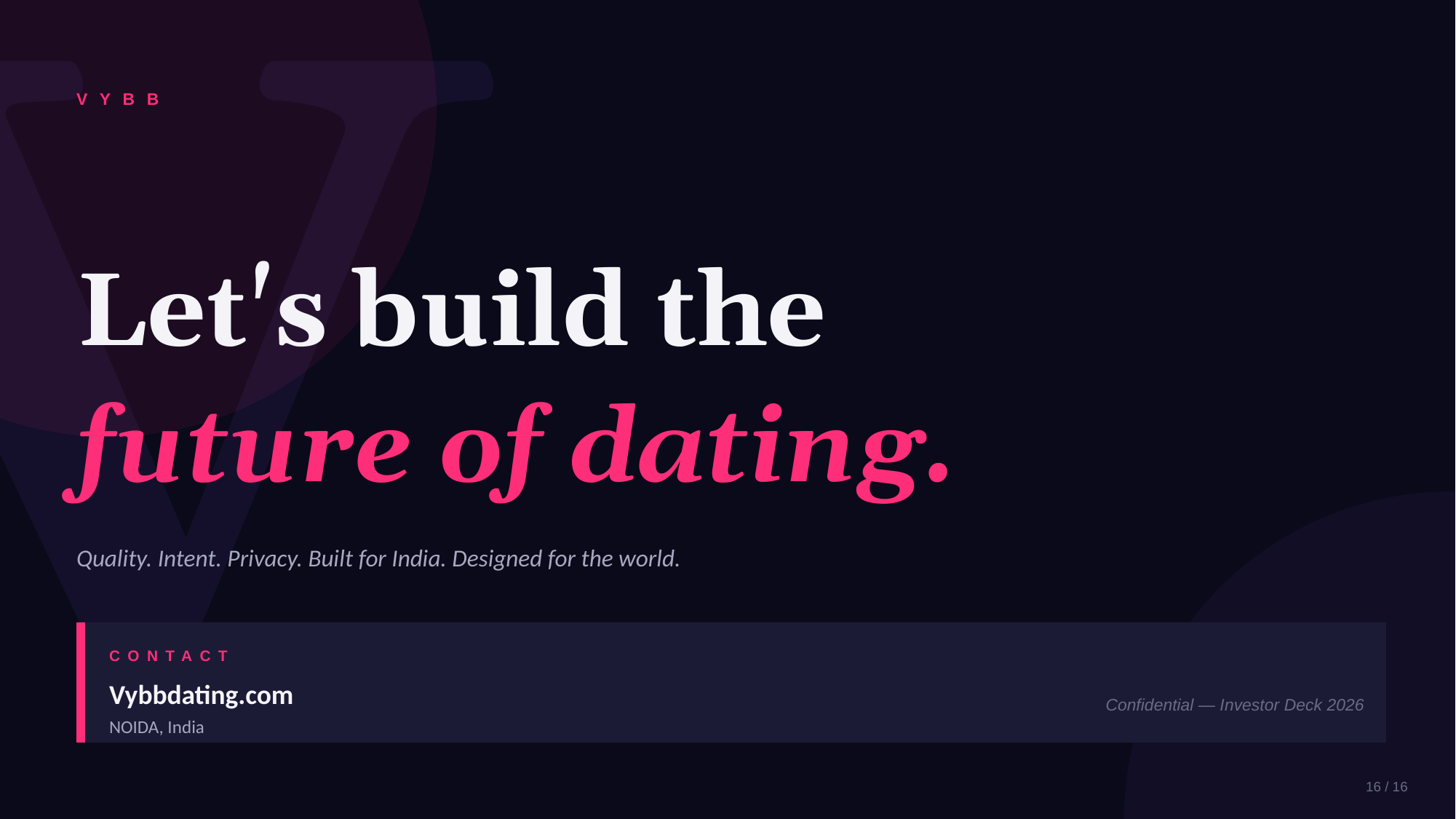

V
VYBB
Let's build the
future of dating.

Quality. Intent. Privacy. Built for India. Designed for the world.

CONTACT
Vybbdating.com
Confidential — Investor Deck 2026
NOIDA, India
16 / 16